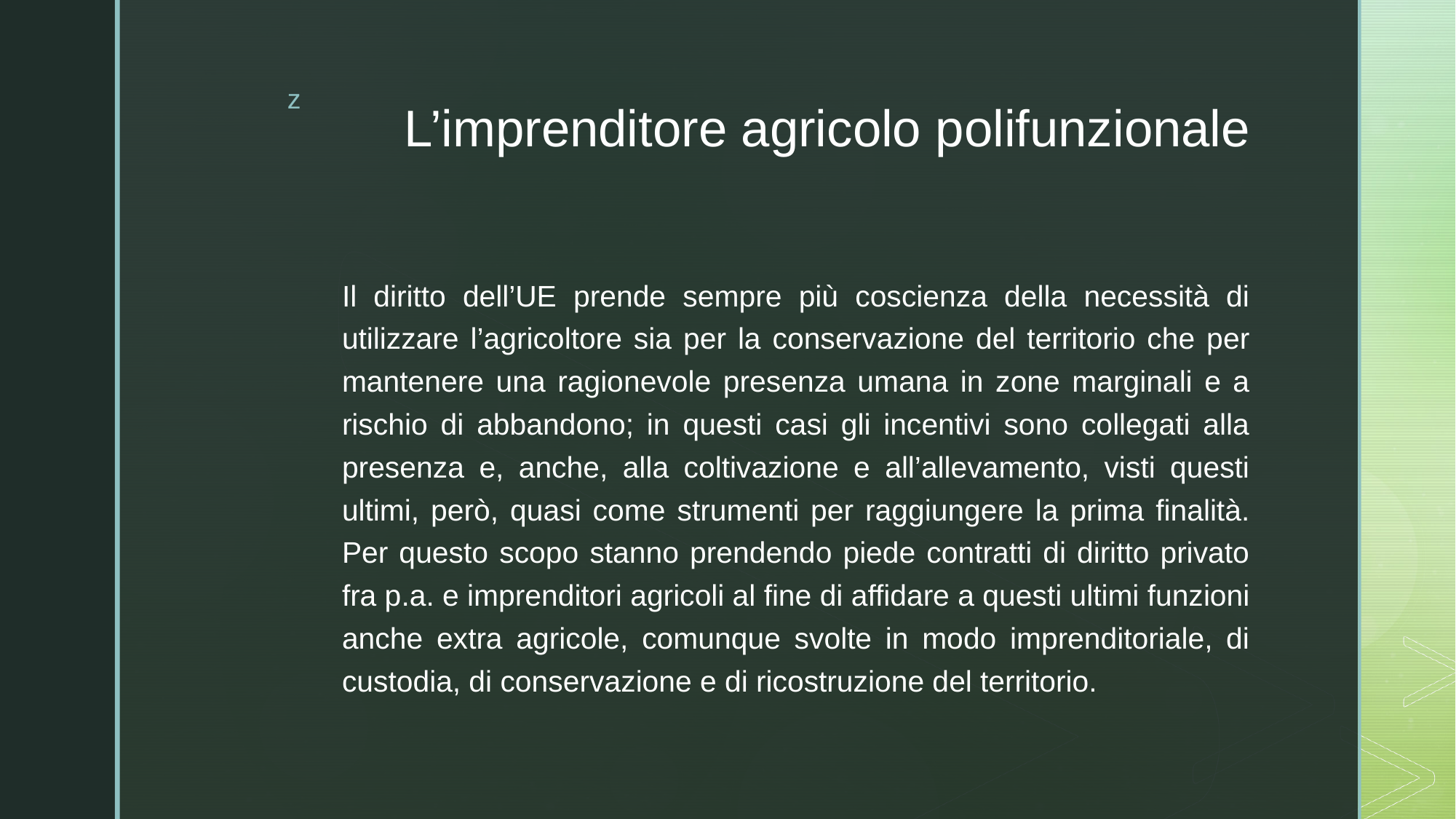

# L’imprenditore agricolo polifunzionale
Il diritto dell’UE prende sempre più coscienza della necessità di utilizzare l’agricoltore sia per la conservazione del territorio che per mantenere una ragionevole presenza umana in zone marginali e a rischio di abbandono; in questi casi gli incentivi sono collegati alla presenza e, anche, alla coltivazione e all’allevamento, visti questi ultimi, però, quasi come strumenti per raggiungere la prima finalità. Per questo scopo stanno prendendo piede contratti di diritto privato fra p.a. e imprenditori agricoli al fine di affidare a questi ultimi funzioni anche extra agricole, comunque svolte in modo imprenditoriale, di custodia, di conservazione e di ricostruzione del territorio.